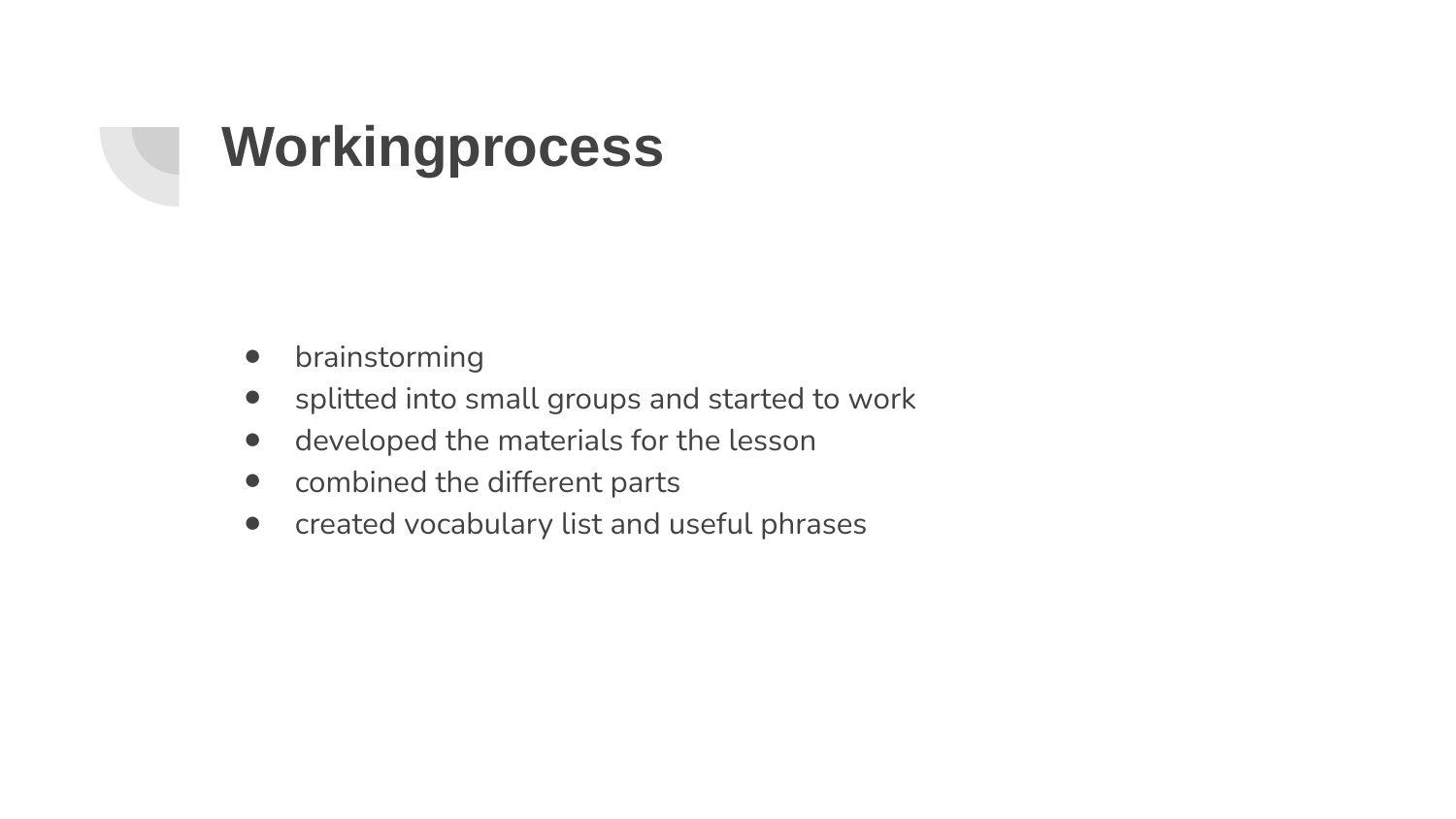

# Workingprocess
brainstorming
splitted into small groups and started to work
developed the materials for the lesson
combined the different parts
created vocabulary list and useful phrases